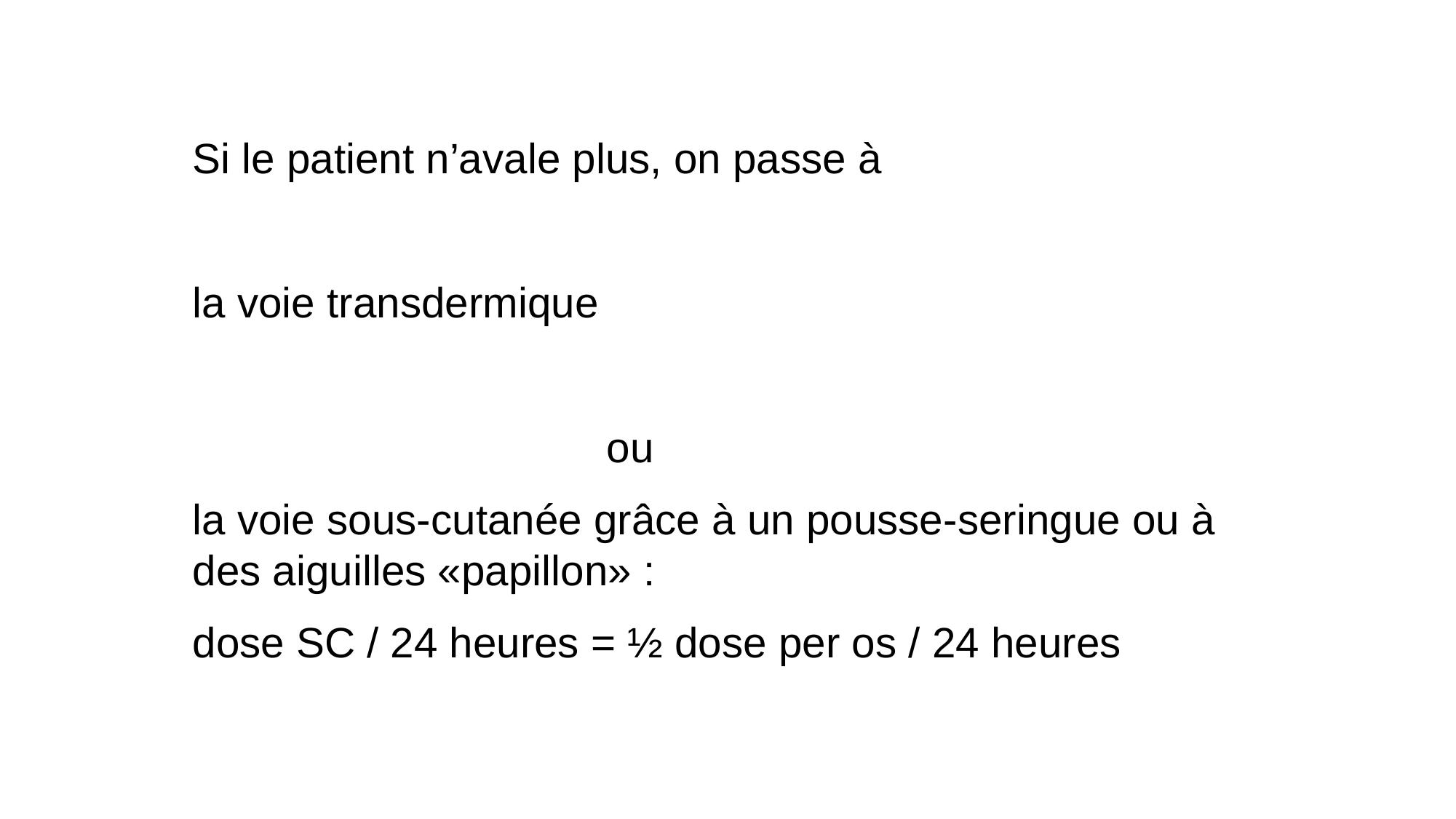

Si le patient n’avale plus, on passe à

la voie transdermique

                                   ou
la voie sous-cutanée grâce à un pousse-seringue ou à des aiguilles «papillon» :
dose SC / 24 heures = ½ dose per os / 24 heures